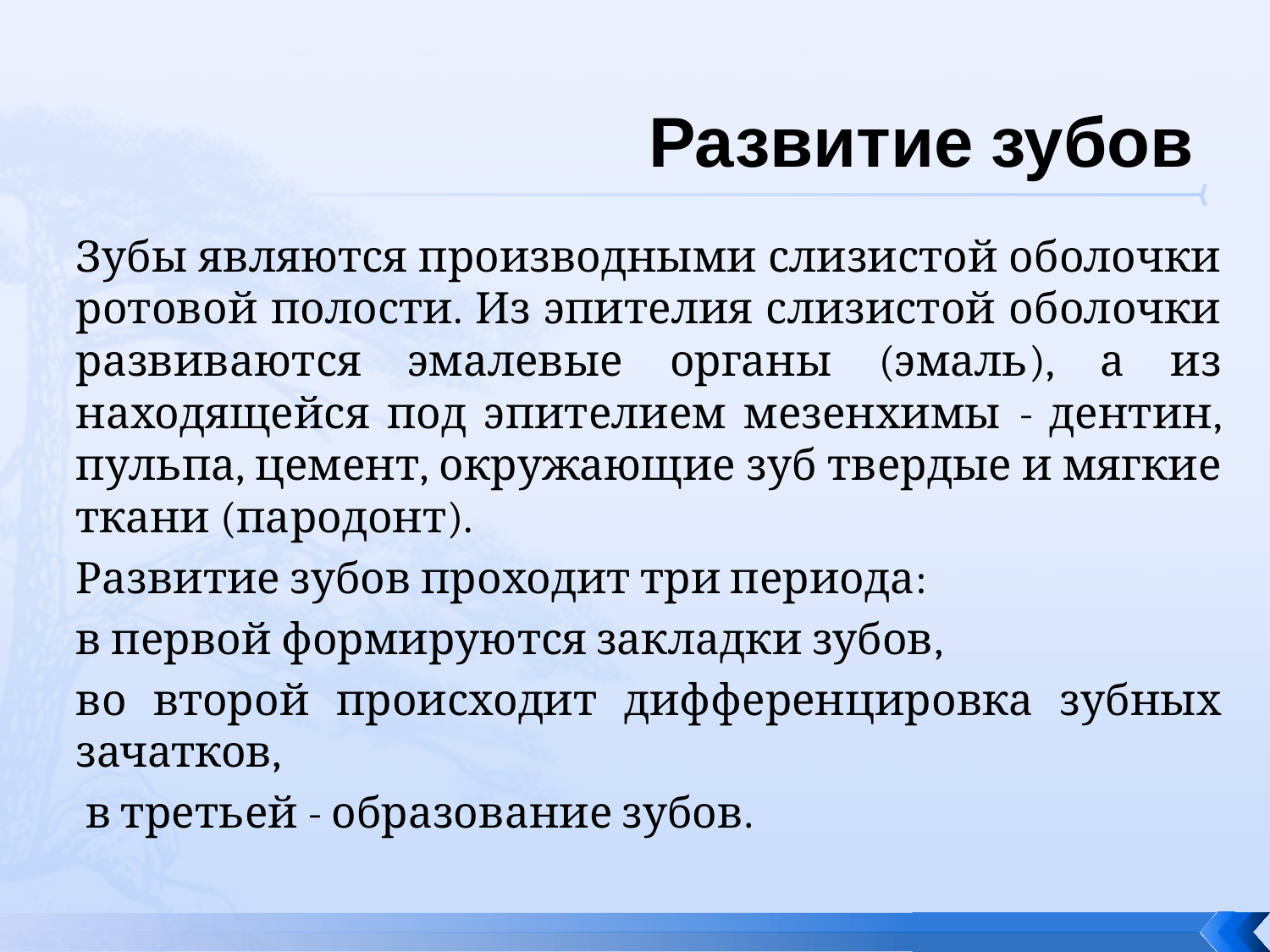

# Развитие зубов
Зубы являются производными слизистой оболочки ротовой полости. Из эпителия слизистой оболочки развиваются эмалевые органы (эмаль), а из находящейся под эпителием мезенхимы - дентин, пульпа, цемент, окружающие зуб твердые и мягкие ткани (пародонт).
Развитие зубов проходит три периода:
в первой формируются закладки зубов,
во второй происходит дифференцировка зубных зачатков,
 в третьей - образование зубов.